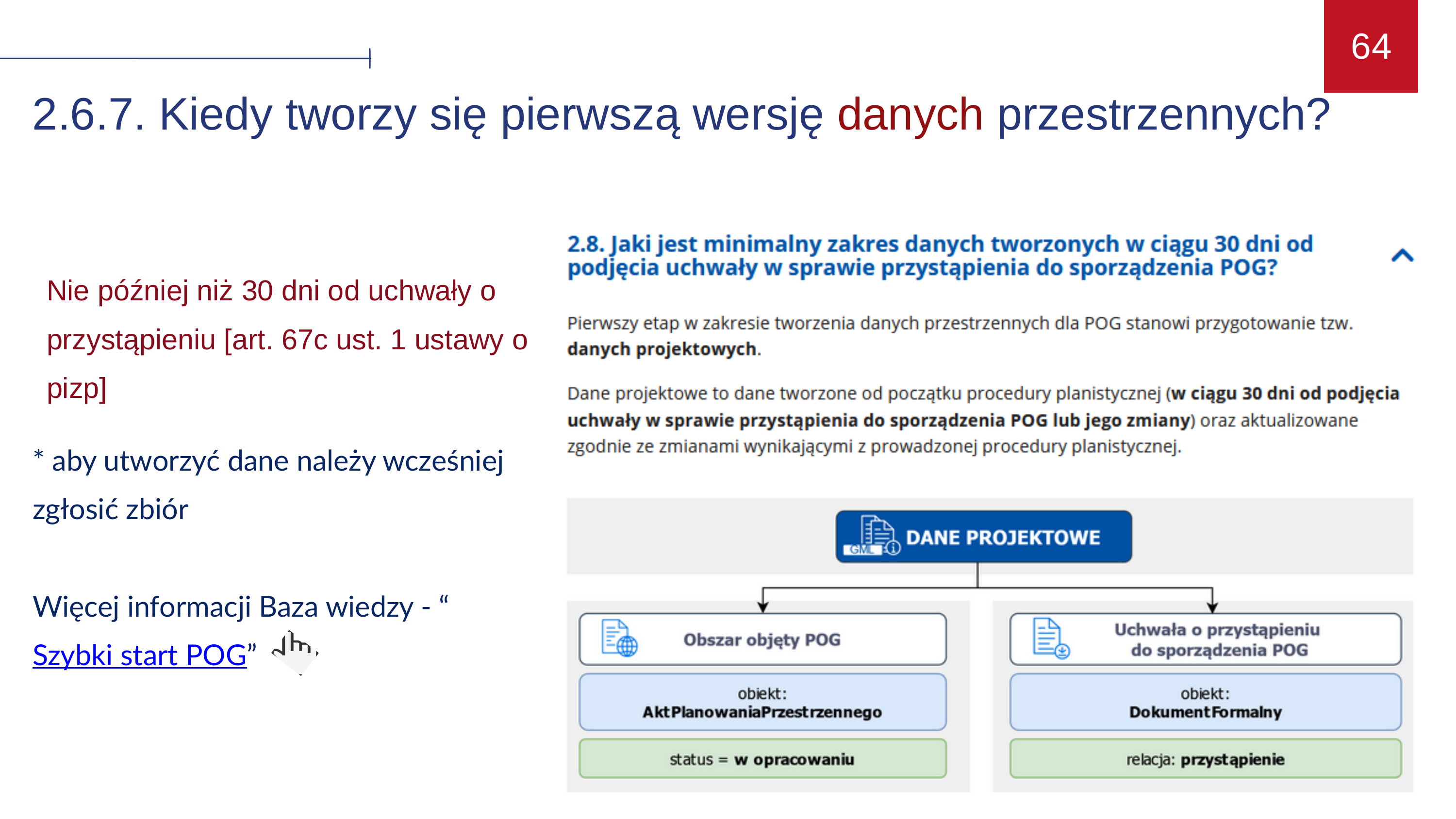

64

2.6.7. Kiedy tworzy się pierwszą wersję danych przestrzennych?

Nie później niż 30 dni od uchwały o przystąpieniu [art. 67c ust. 1 ustawy o pizp]
* aby utworzyć dane należy wcześniej zgłosić zbiór

Więcej informacji Baza wiedzy - “Szybki start POG”